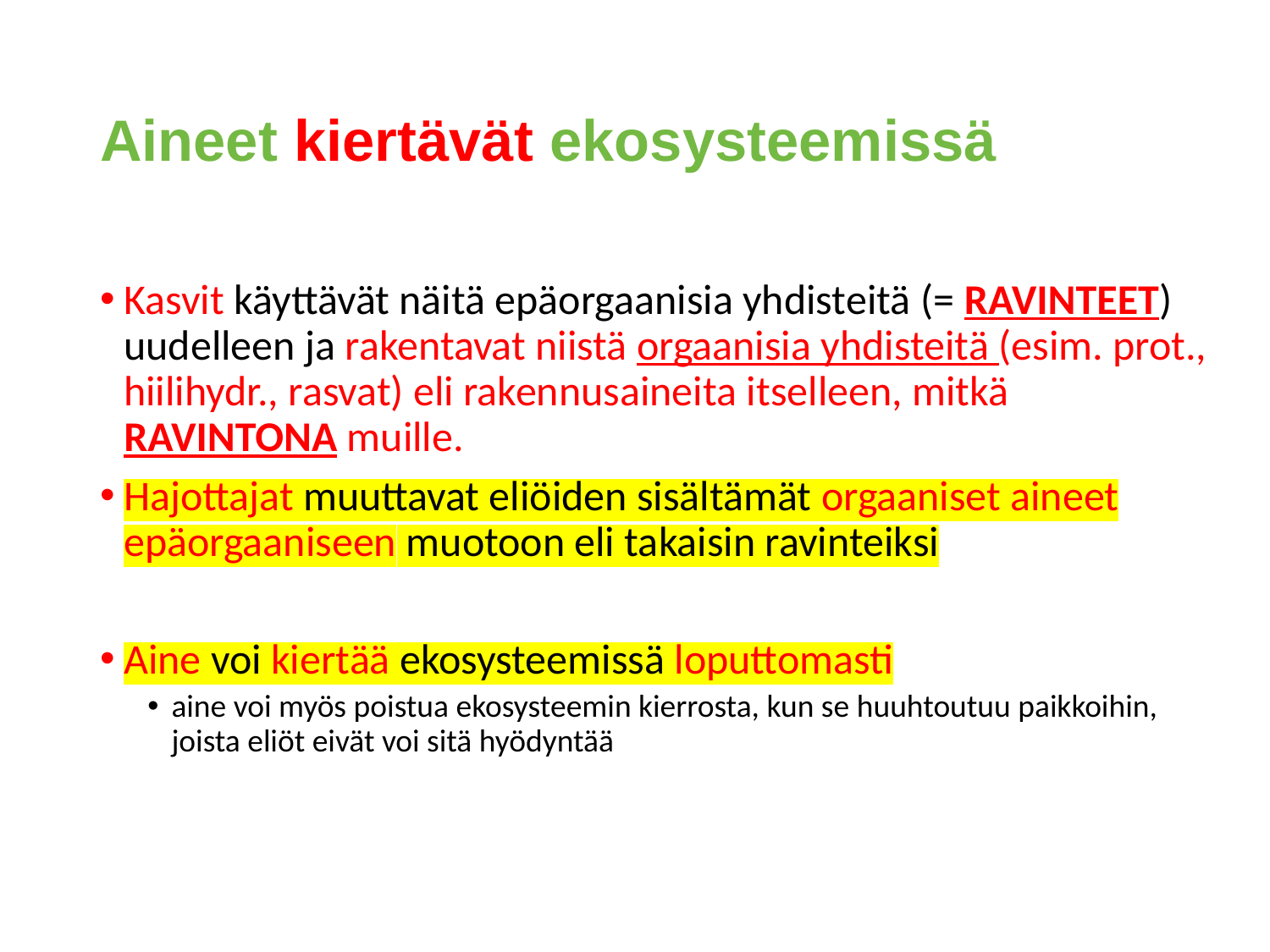

# Aineet kiertävät ekosysteemissä

Kasvit käyttävät näitä epäorgaanisia yhdisteitä (= RAVINTEET) uudelleen ja rakentavat niistä orgaanisia yhdisteitä (esim. prot., hiilihydr., rasvat) eli rakennusaineita itselleen, mitkä RAVINTONA muille.
Hajottajat muuttavat eliöiden sisältämät orgaaniset aineet epäorgaaniseen muotoon eli takaisin ravinteiksi

Aine voi kiertää ekosysteemissä loputtomasti
aine voi myös poistua ekosysteemin kierrosta, kun se huuhtoutuu paikkoihin, joista eliöt eivät voi sitä hyödyntää